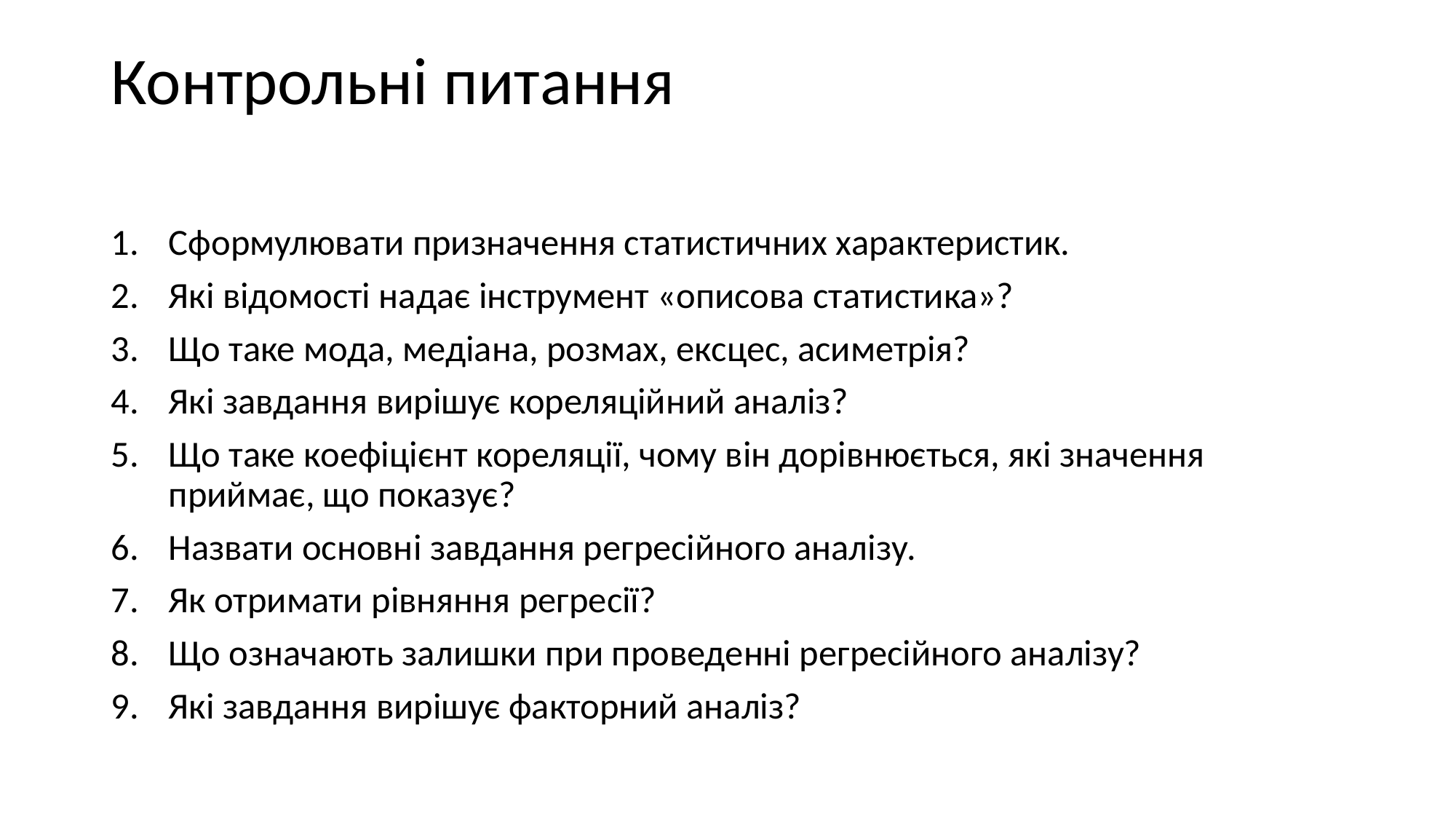

# Контрольні питання
Сформулювати призначення статистичних характеристик.
Які відомості надає інструмент «описова статистика»?
Що таке мода, медіана, розмах, ексцес, асиметрія?
Які завдання вирішує кореляційний аналіз?
Що таке коефіцієнт кореляції, чому він дорівнюється, які значення приймає, що показує?
Назвати основні завдання регресійного аналізу.
Як отримати рівняння регресії?
Що означають залишки при проведенні регресійного аналізу?
Які завдання вирішує факторний аналіз?